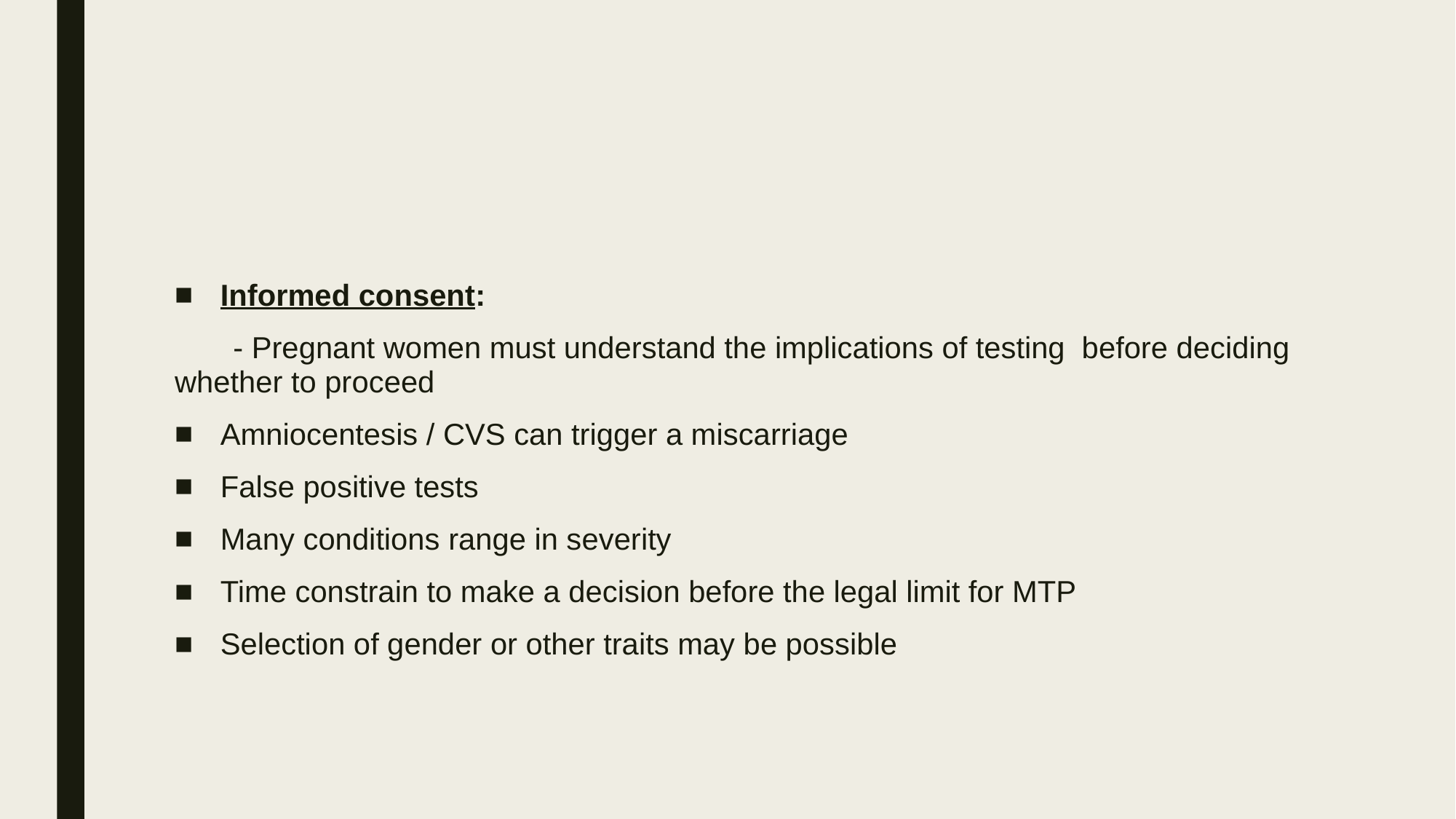

Informed consent:
       - Pregnant women must understand the implications of testing  before deciding whether to proceed
Amniocentesis / CVS can trigger a miscarriage
False positive tests
Many conditions range in severity
Time constrain to make a decision before the legal limit for MTP
Selection of gender or other traits may be possible